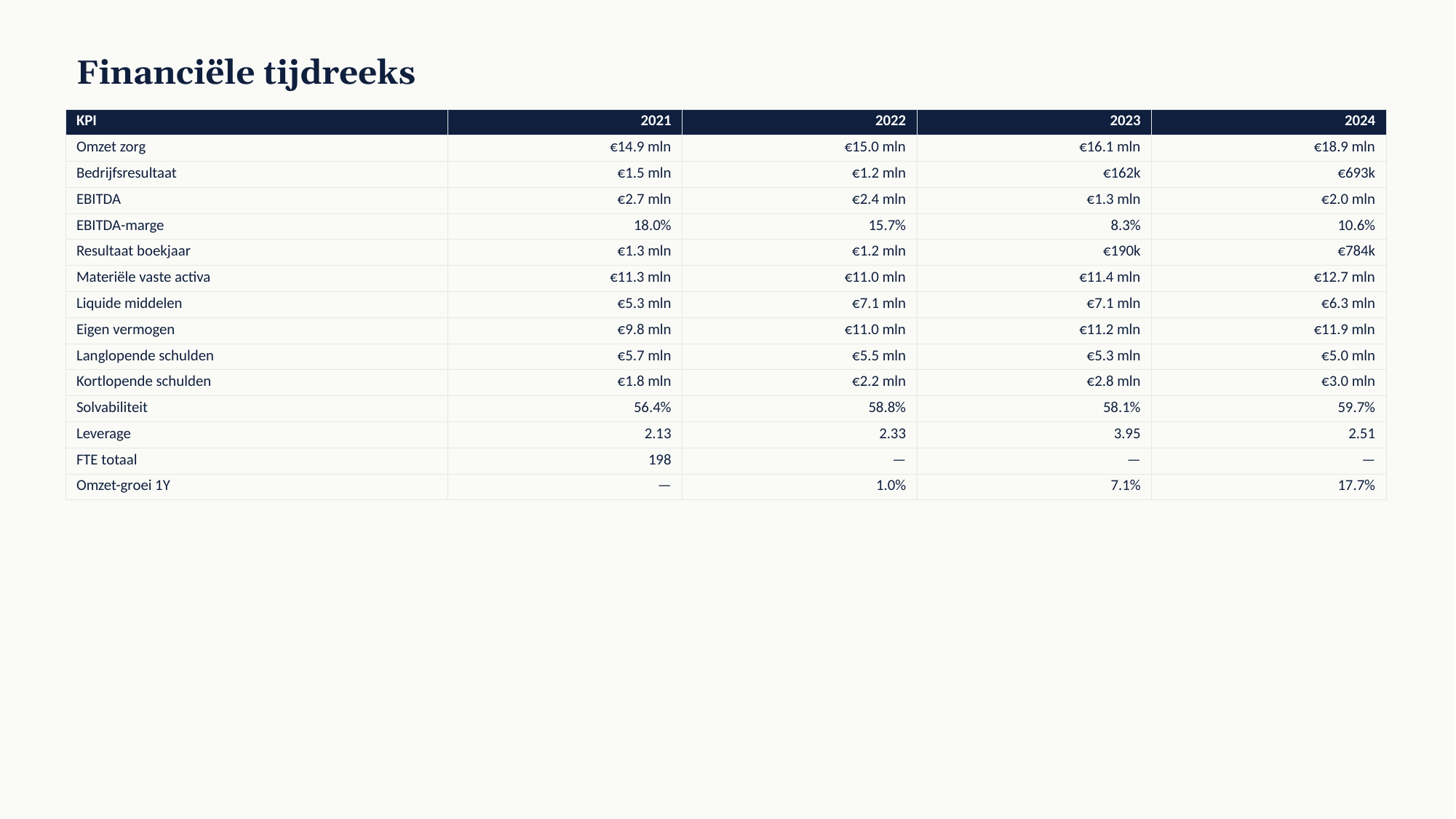

Financiële tijdreeks
| KPI | 2021 | 2022 | 2023 | 2024 |
| --- | --- | --- | --- | --- |
| Omzet zorg | €14.9 mln | €15.0 mln | €16.1 mln | €18.9 mln |
| Bedrijfsresultaat | €1.5 mln | €1.2 mln | €162k | €693k |
| EBITDA | €2.7 mln | €2.4 mln | €1.3 mln | €2.0 mln |
| EBITDA-marge | 18.0% | 15.7% | 8.3% | 10.6% |
| Resultaat boekjaar | €1.3 mln | €1.2 mln | €190k | €784k |
| Materiële vaste activa | €11.3 mln | €11.0 mln | €11.4 mln | €12.7 mln |
| Liquide middelen | €5.3 mln | €7.1 mln | €7.1 mln | €6.3 mln |
| Eigen vermogen | €9.8 mln | €11.0 mln | €11.2 mln | €11.9 mln |
| Langlopende schulden | €5.7 mln | €5.5 mln | €5.3 mln | €5.0 mln |
| Kortlopende schulden | €1.8 mln | €2.2 mln | €2.8 mln | €3.0 mln |
| Solvabiliteit | 56.4% | 58.8% | 58.1% | 59.7% |
| Leverage | 2.13 | 2.33 | 3.95 | 2.51 |
| FTE totaal | 198 | — | — | — |
| Omzet-groei 1Y | — | 1.0% | 7.1% | 17.7% |